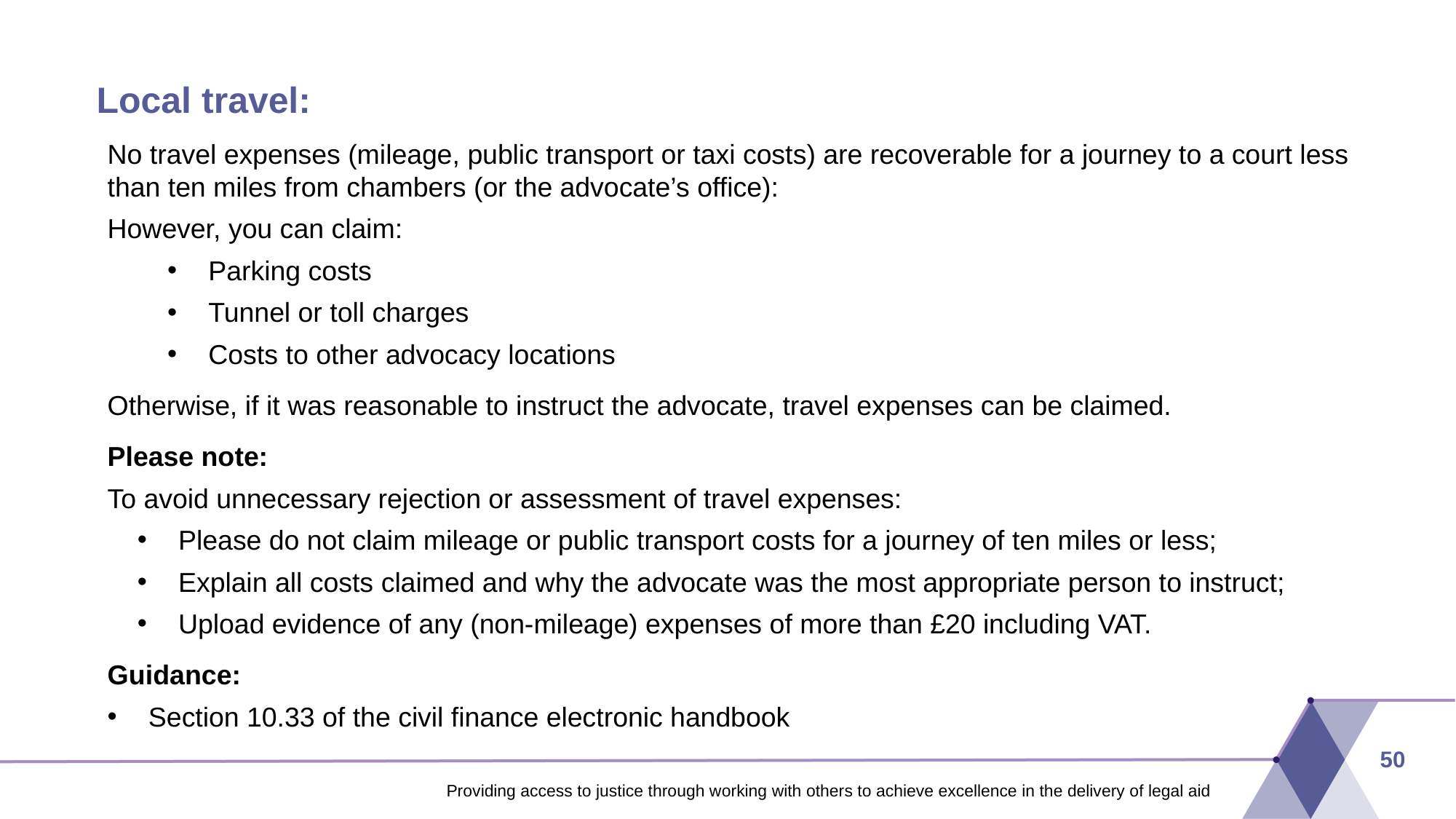

# Local travel:
No travel expenses (mileage, public transport or taxi costs) are recoverable for a journey to a court less than ten miles from chambers (or the advocate’s office):
However, you can claim:
Parking costs
Tunnel or toll charges
Costs to other advocacy locations
Otherwise, if it was reasonable to instruct the advocate, travel expenses can be claimed.
Please note:
To avoid unnecessary rejection or assessment of travel expenses:
Please do not claim mileage or public transport costs for a journey of ten miles or less;
Explain all costs claimed and why the advocate was the most appropriate person to instruct;
Upload evidence of any (non-mileage) expenses of more than £20 including VAT.
Guidance:
Section 10.33 of the civil finance electronic handbook
50
Providing access to justice through working with others to achieve excellence in the delivery of legal aid